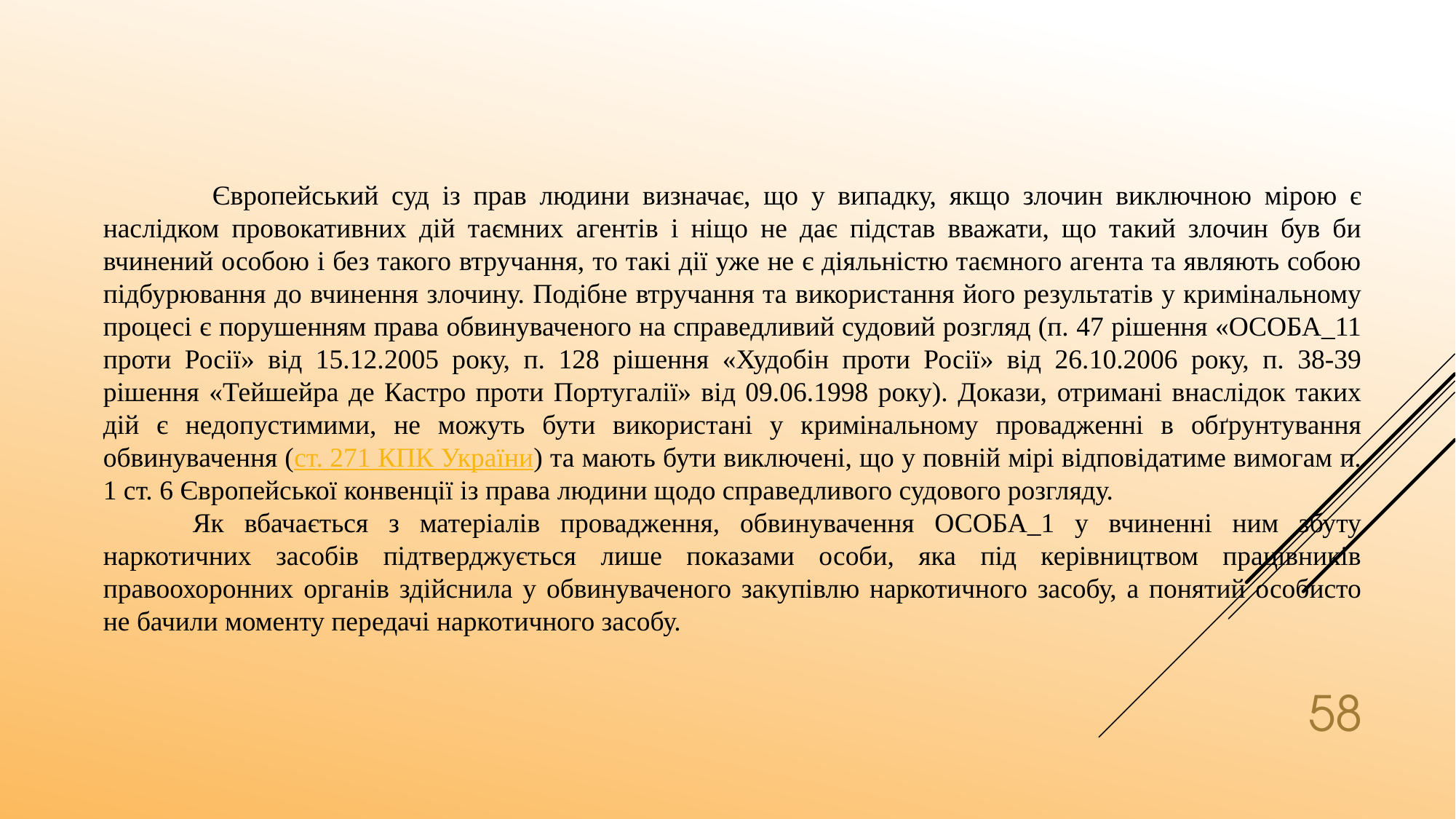

Європейський суд із прав людини визначає, що у випадку, якщо злочин виключною мірою є наслідком провокативних дій таємних агентів і ніщо не дає підстав вважати, що такий злочин був би вчинений особою і без такого втручання, то такі дії уже не є діяльністю таємного агента та являють собою підбурювання до вчинення злочину. Подібне втручання та використання його результатів у кримінальному процесі є порушенням права обвинуваченого на справедливий судовий розгляд (п. 47 рішення «ОСОБА_11 проти Росії» від 15.12.2005 року, п. 128 рішення «Худобін проти Росії» від 26.10.2006 року, п. 38-39 рішення «Тейшейра де Кастро проти Португалії» від 09.06.1998 року). Докази, отримані внаслідок таких дій є недопустимими, не можуть бути використані у кримінальному провадженні в обґрунтування обвинувачення (ст. 271 КПК України) та мають бути виключені, що у повній мірі відповідатиме вимогам п. 1 ст. 6 Європейської конвенції із права людини щодо справедливого судового розгляду.
           Як вбачається з матеріалів провадження, обвинувачення ОСОБА_1 у вчиненні ним збуту наркотичних засобів підтверджується лише показами особи, яка під керівництвом працівників правоохоронних органів здійснила у обвинуваченого закупівлю наркотичного засобу, а понятий особисто не бачили моменту передачі наркотичного засобу.
58